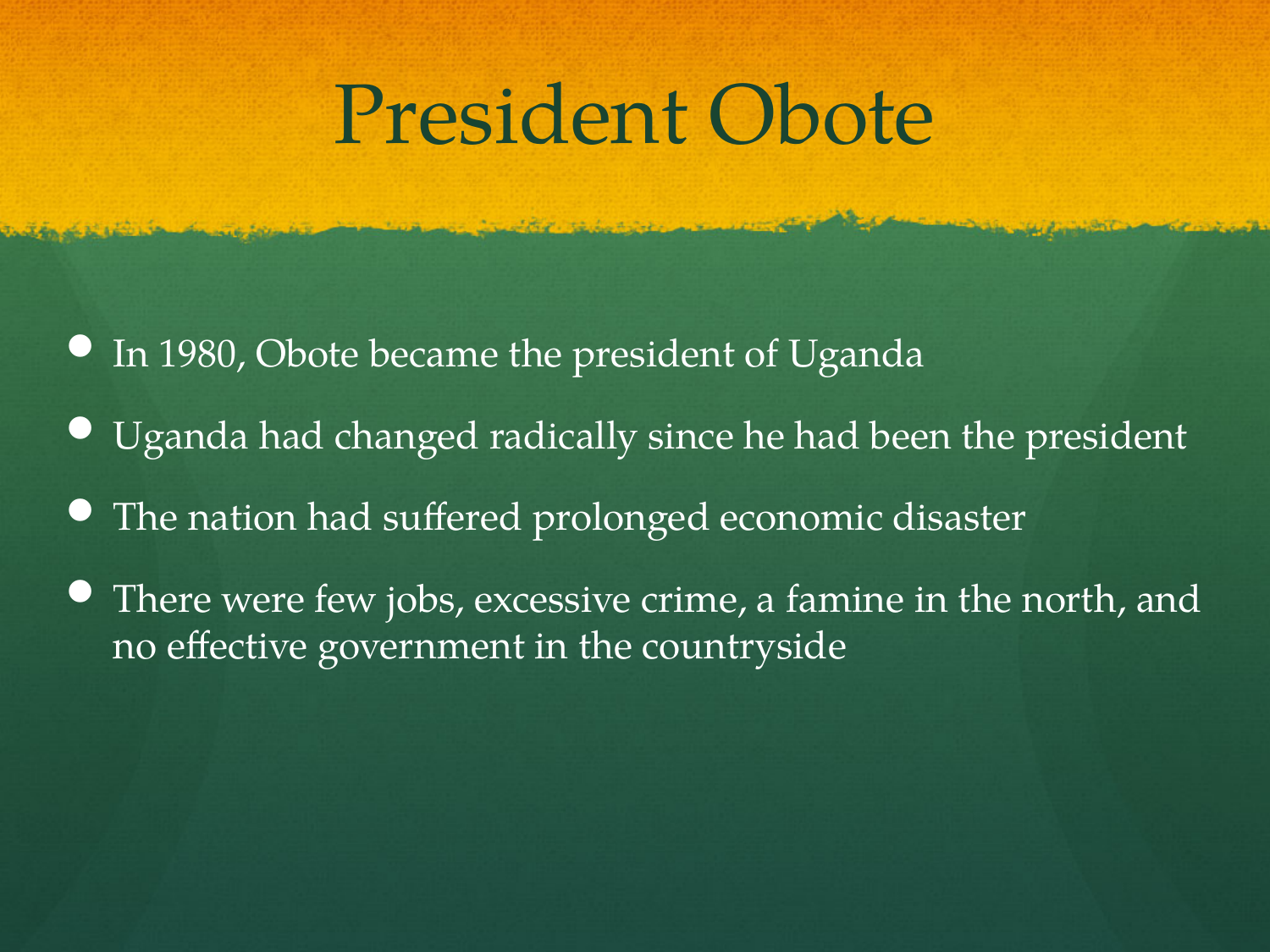

# President Obote
In 1980, Obote became the president of Uganda
Uganda had changed radically since he had been the president
The nation had suffered prolonged economic disaster
There were few jobs, excessive crime, a famine in the north, and no effective government in the countryside